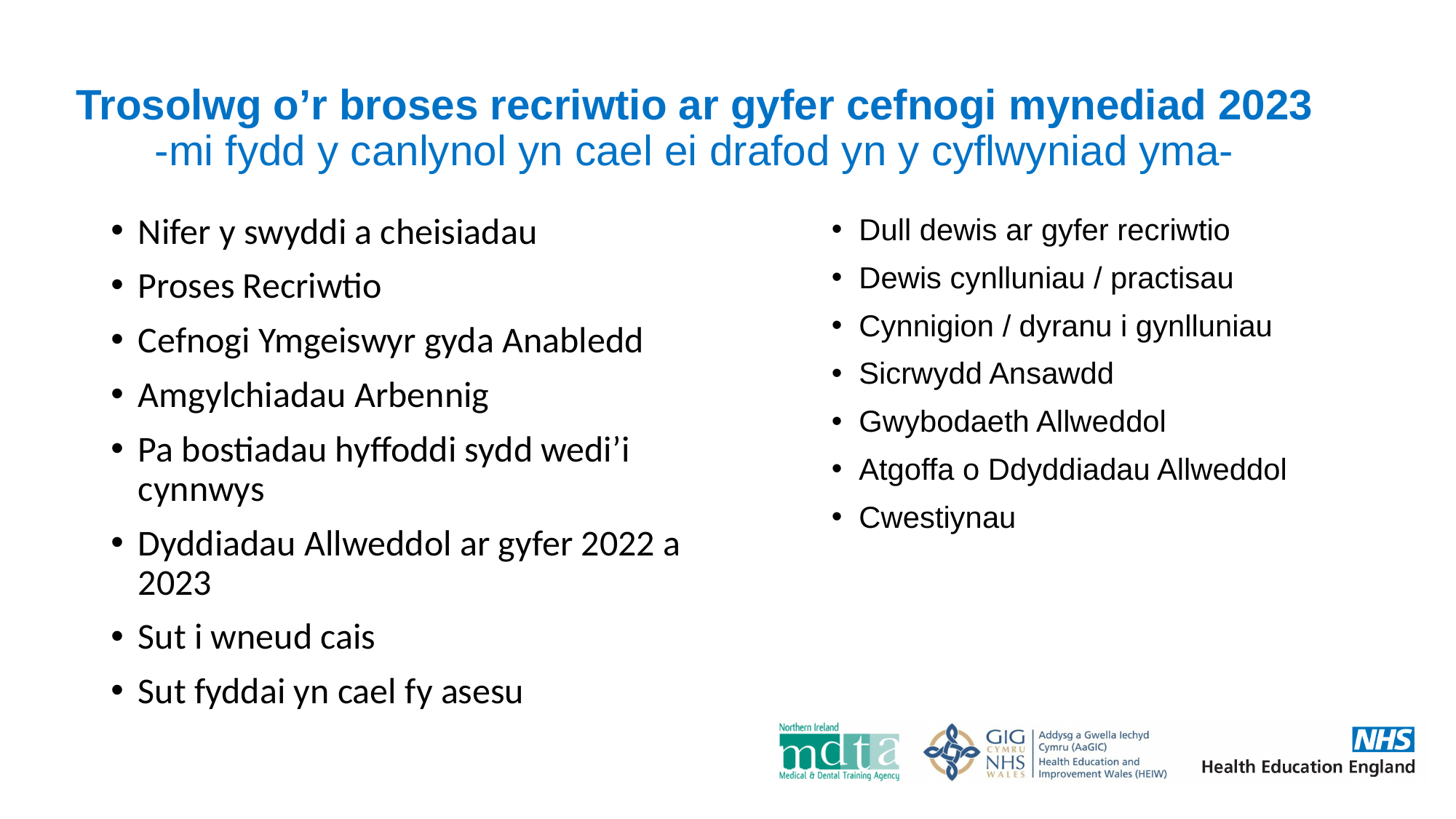

# Trosolwg o’r broses recriwtio ar gyfer cefnogi mynediad 2023 -mi fydd y canlynol yn cael ei drafod yn y cyflwyniad yma-
Nifer y swyddi a cheisiadau
Proses Recriwtio
Cefnogi Ymgeiswyr gyda Anabledd
Amgylchiadau Arbennig
Pa bostiadau hyffoddi sydd wedi’i cynnwys
Dyddiadau Allweddol ar gyfer 2022 a 2023
Sut i wneud cais
Sut fyddai yn cael fy asesu
Dull dewis ar gyfer recriwtio
Dewis cynlluniau / practisau
Cynnigion / dyranu i gynlluniau
Sicrwydd Ansawdd
Gwybodaeth Allweddol
Atgoffa o Ddyddiadau Allweddol
Cwestiynau